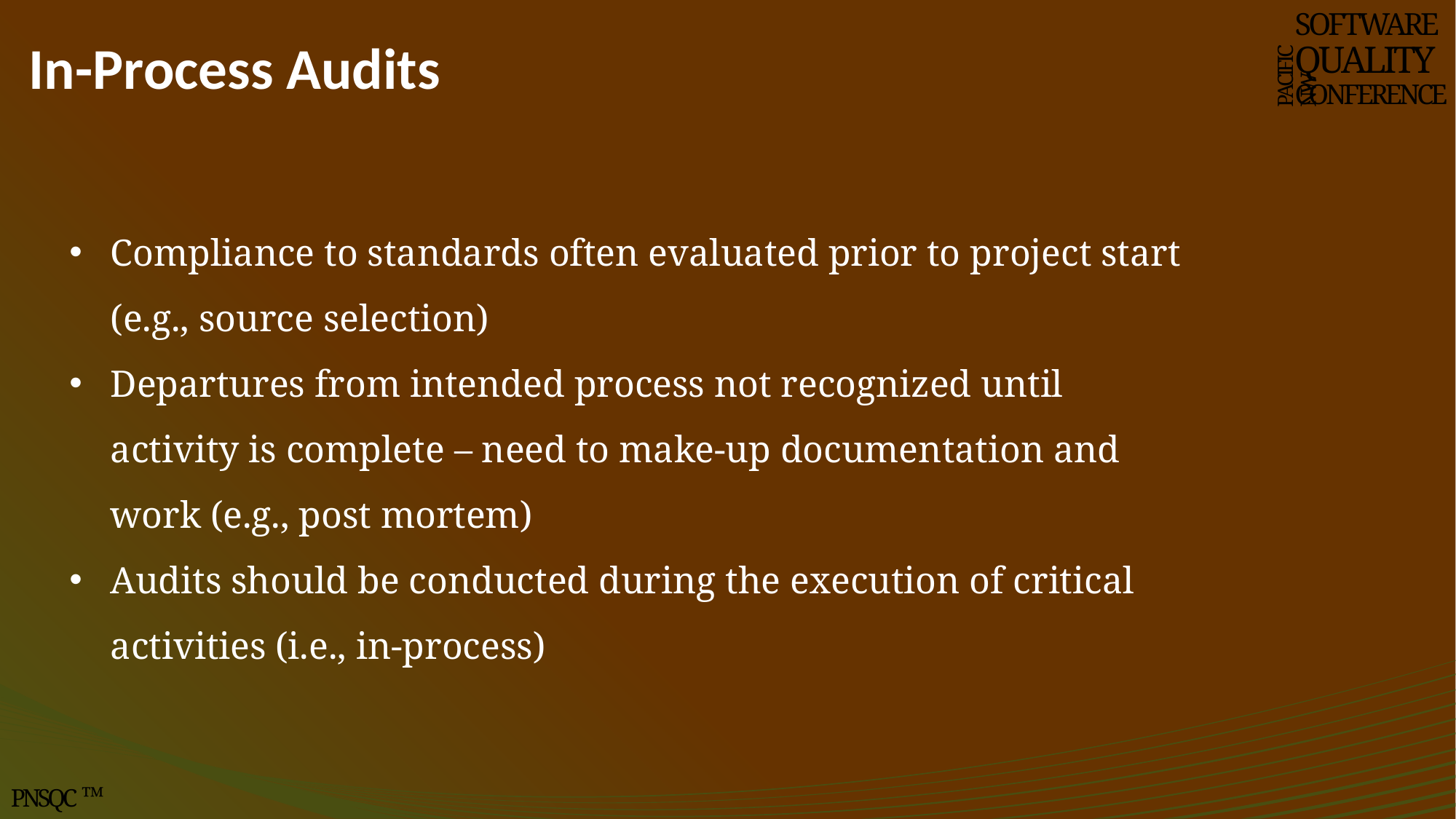

# In-Process Audits
SOFTWARE
QUALITY
CONFERENCE
PACIFIC   NW
Compliance to standards often evaluated prior to project start (e.g., source selection)
Departures from intended process not recognized until activity is complete – need to make-up documentation and work (e.g., post mortem)
Audits should be conducted during the execution of critical activities (i.e., in-process)
PNSQC ™